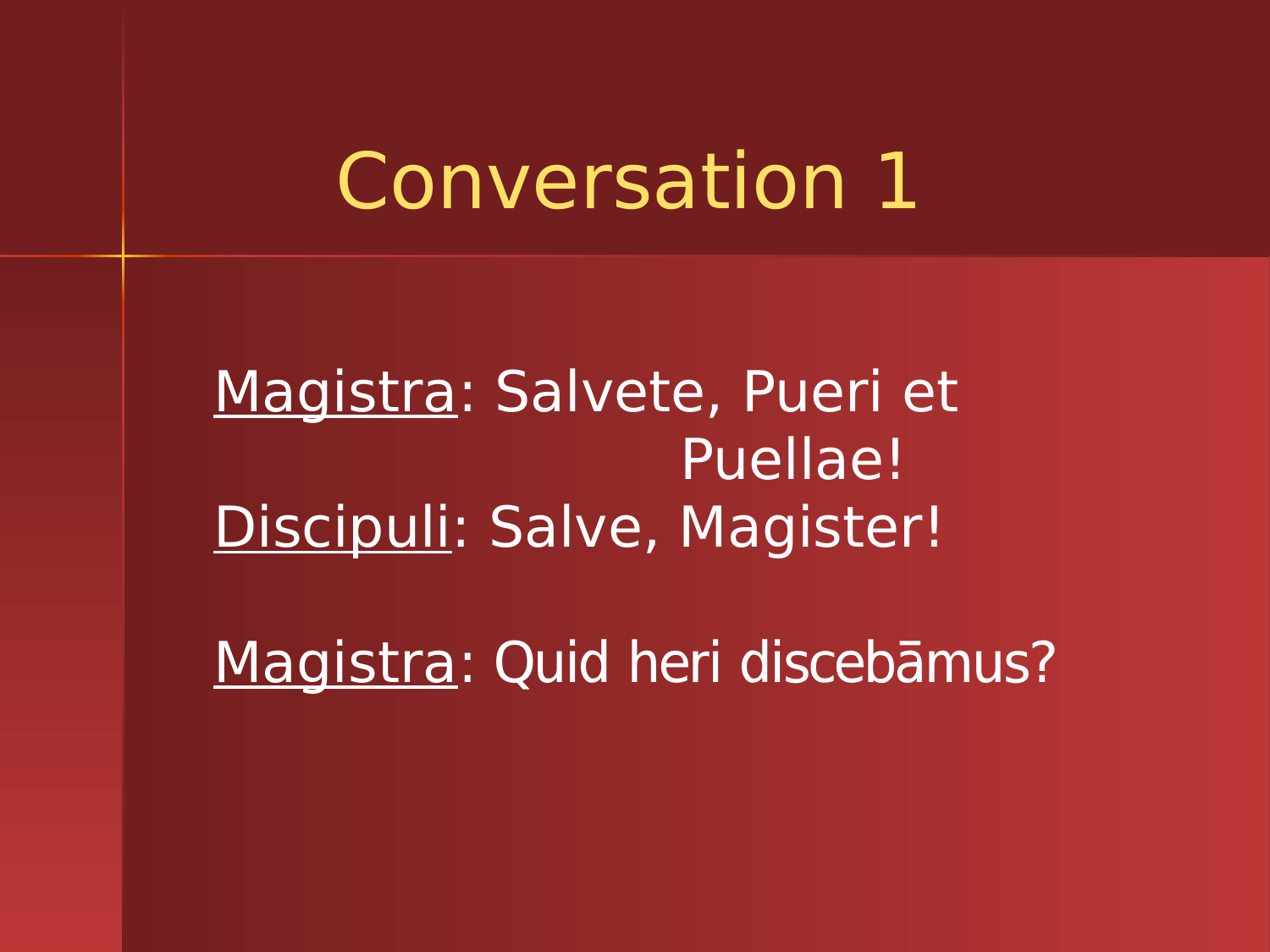

# Conversation 1
Magistra: Salvete, Pueri et
                          Puellae!
Discipuli: Salve, Magister!

Magistra: Quid heri discebāmus?